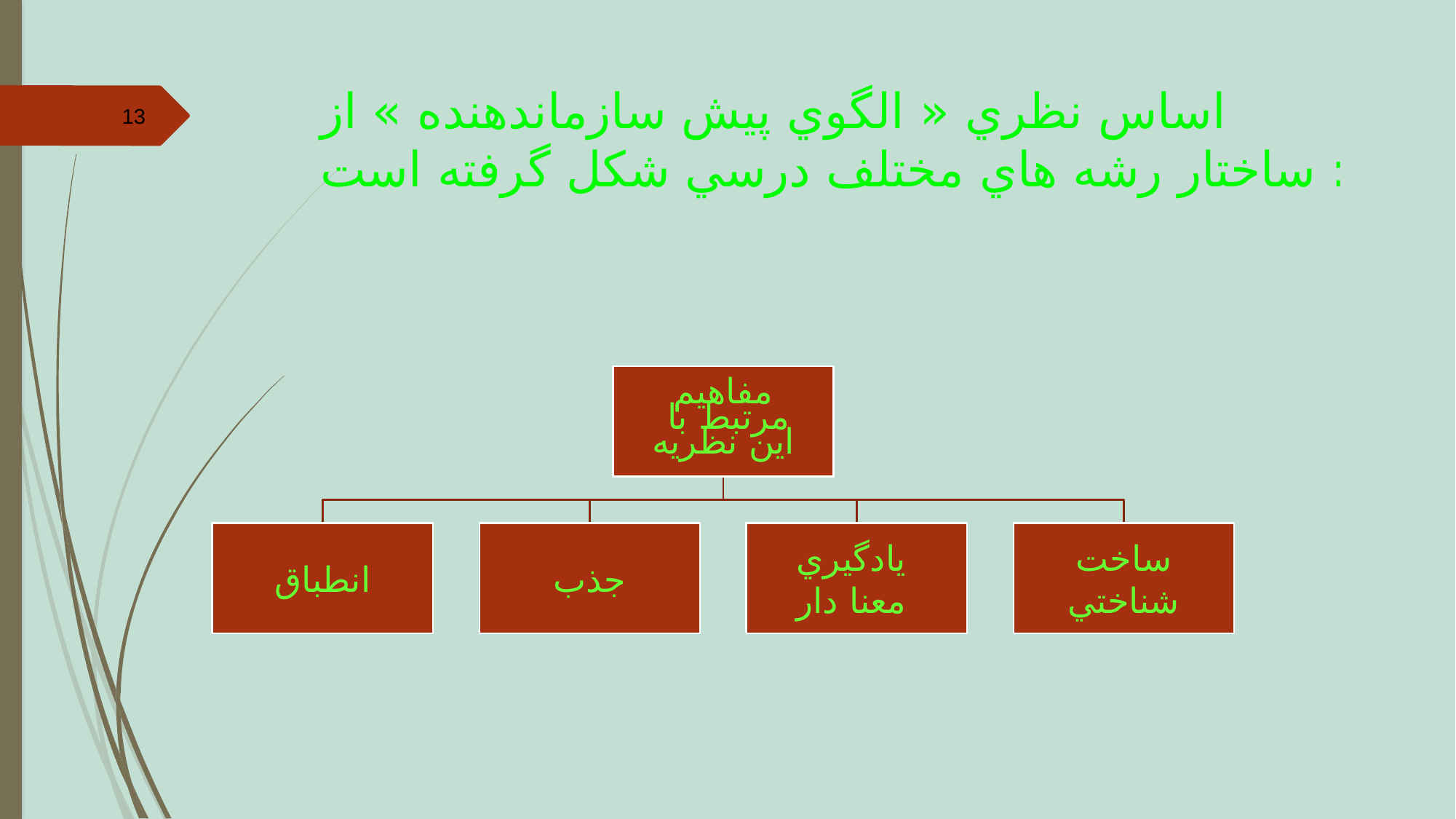

# اساس نظري « الگوي پيش سازماندهنده » از ساختار رشه هاي مختلف درسي شكل گرفته است :
13
مفاهيم
 مرتبط با
 اين نظريه
انطباق
جذب
يادگيري
معنا دار
ساخت
 شناختي